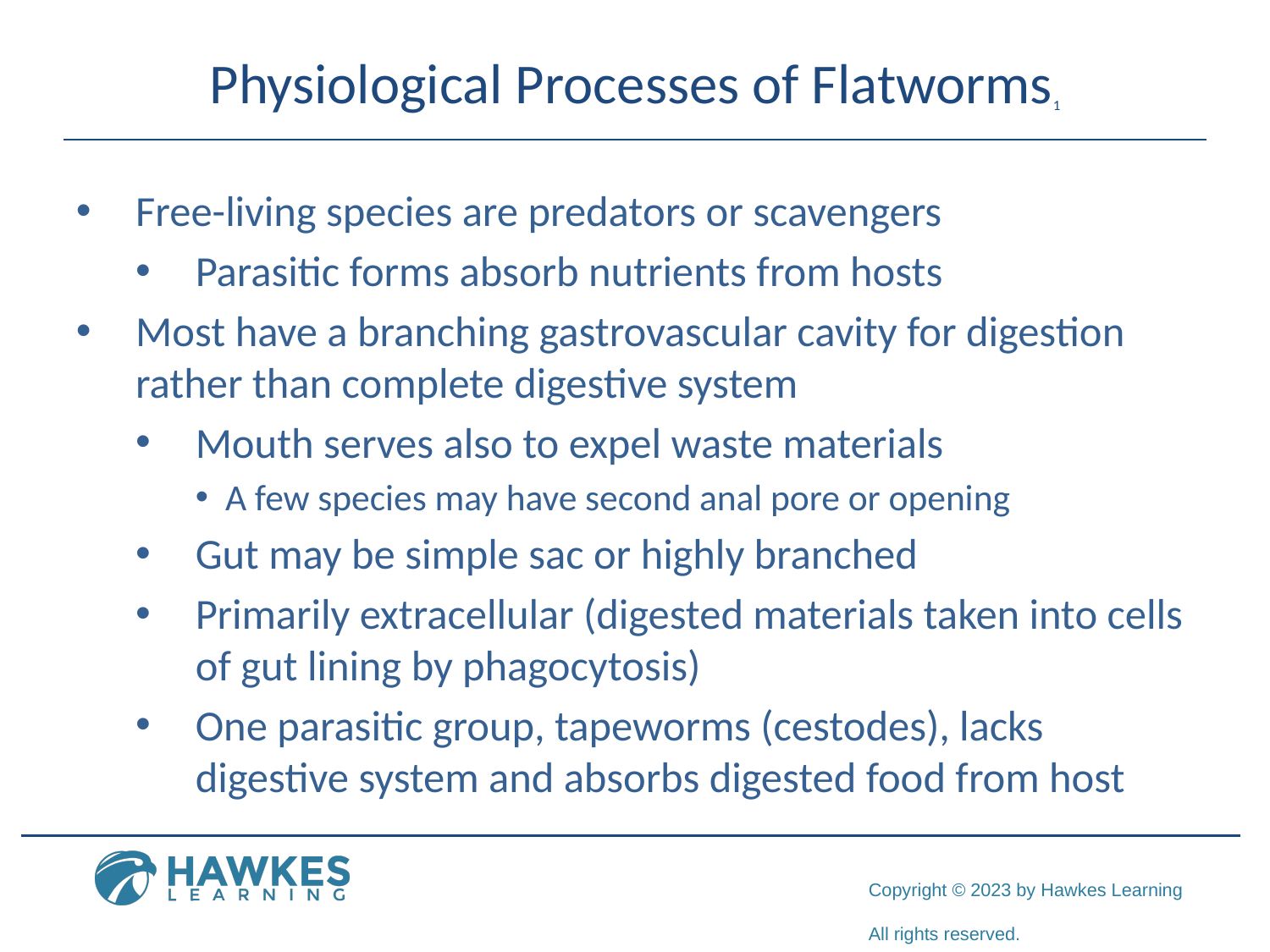

# Physiological Processes of Flatworms1
Free-living species are predators or scavengers
Parasitic forms absorb nutrients from hosts
Most have a branching gastrovascular cavity for digestion rather than complete digestive system
Mouth serves also to expel waste materials
A few species may have second anal pore or opening
Gut may be simple sac or highly branched
Primarily extracellular (digested materials taken into cells of gut lining by phagocytosis)
One parasitic group, tapeworms (cestodes), lacks digestive system and absorbs digested food from host